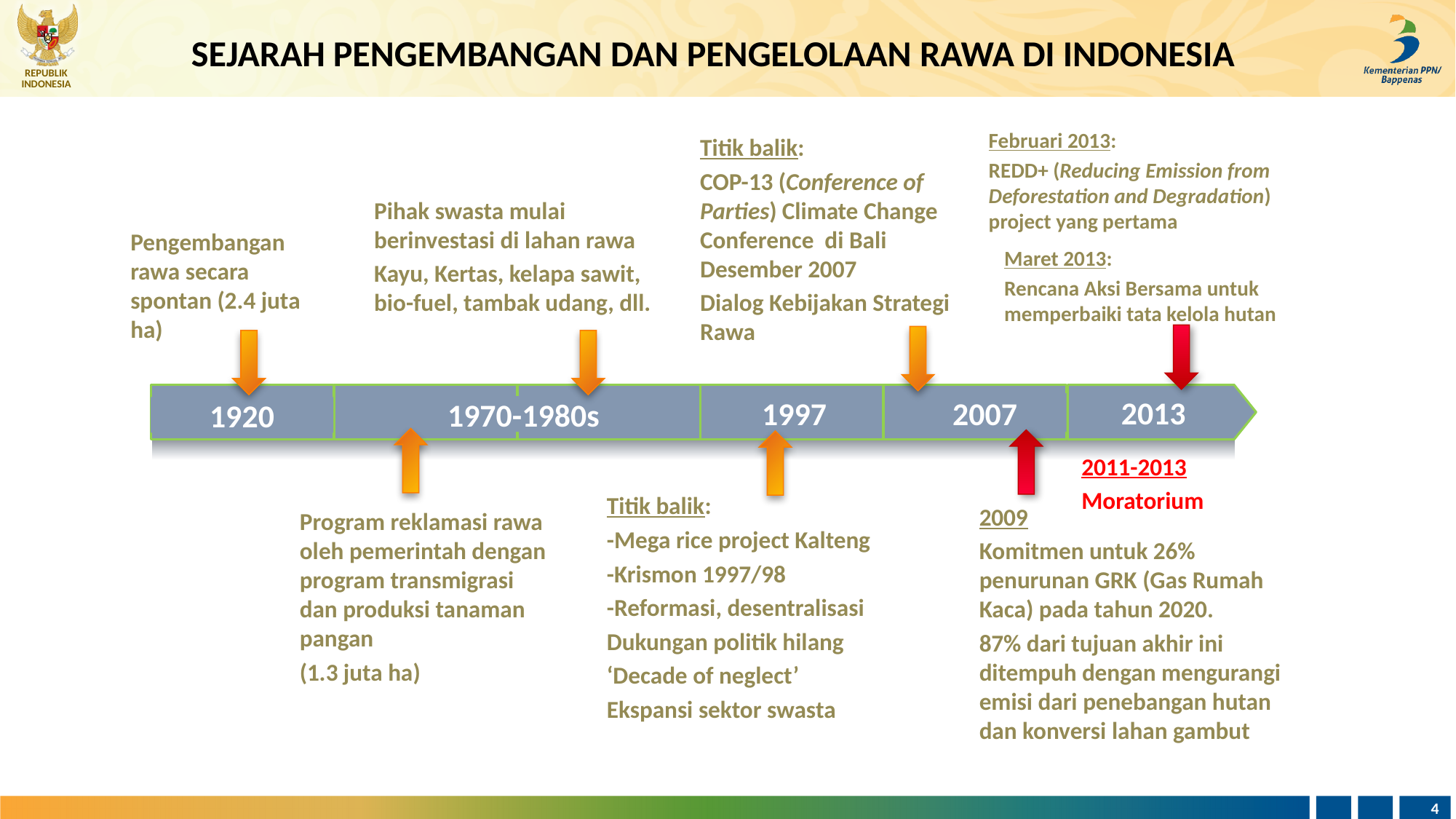

SEJARAH PENGEMBANGAN DAN PENGELOLAAN RAWA DI INDONESIA
Februari 2013:
REDD+ (Reducing Emission from Deforestation and Degradation) project yang pertama
Titik balik:
COP-13 (Conference of Parties) Climate Change Conference  di Bali Desember 2007
Dialog Kebijakan Strategi Rawa
Pihak swasta mulai berinvestasi di lahan rawa
Kayu, Kertas, kelapa sawit, bio-fuel, tambak udang, dll.
Pengembangan rawa secara spontan (2.4 juta ha)
Maret 2013:
Rencana Aksi Bersama untuk memperbaiki tata kelola hutan

2007
1970-1980s
1920
1997

2013

2011-2013
Moratorium
Titik balik:
-Mega rice project Kalteng
-Krismon 1997/98
-Reformasi, desentralisasi
Dukungan politik hilang
‘Decade of neglect’
Ekspansi sektor swasta
2009
Komitmen untuk 26% penurunan GRK (Gas Rumah Kaca) pada tahun 2020.
87% dari tujuan akhir ini ditempuh dengan mengurangi emisi dari penebangan hutan dan konversi lahan gambut
Program reklamasi rawa oleh pemerintah dengan program transmigrasi dan produksi tanaman pangan
(1.3 juta ha)
4